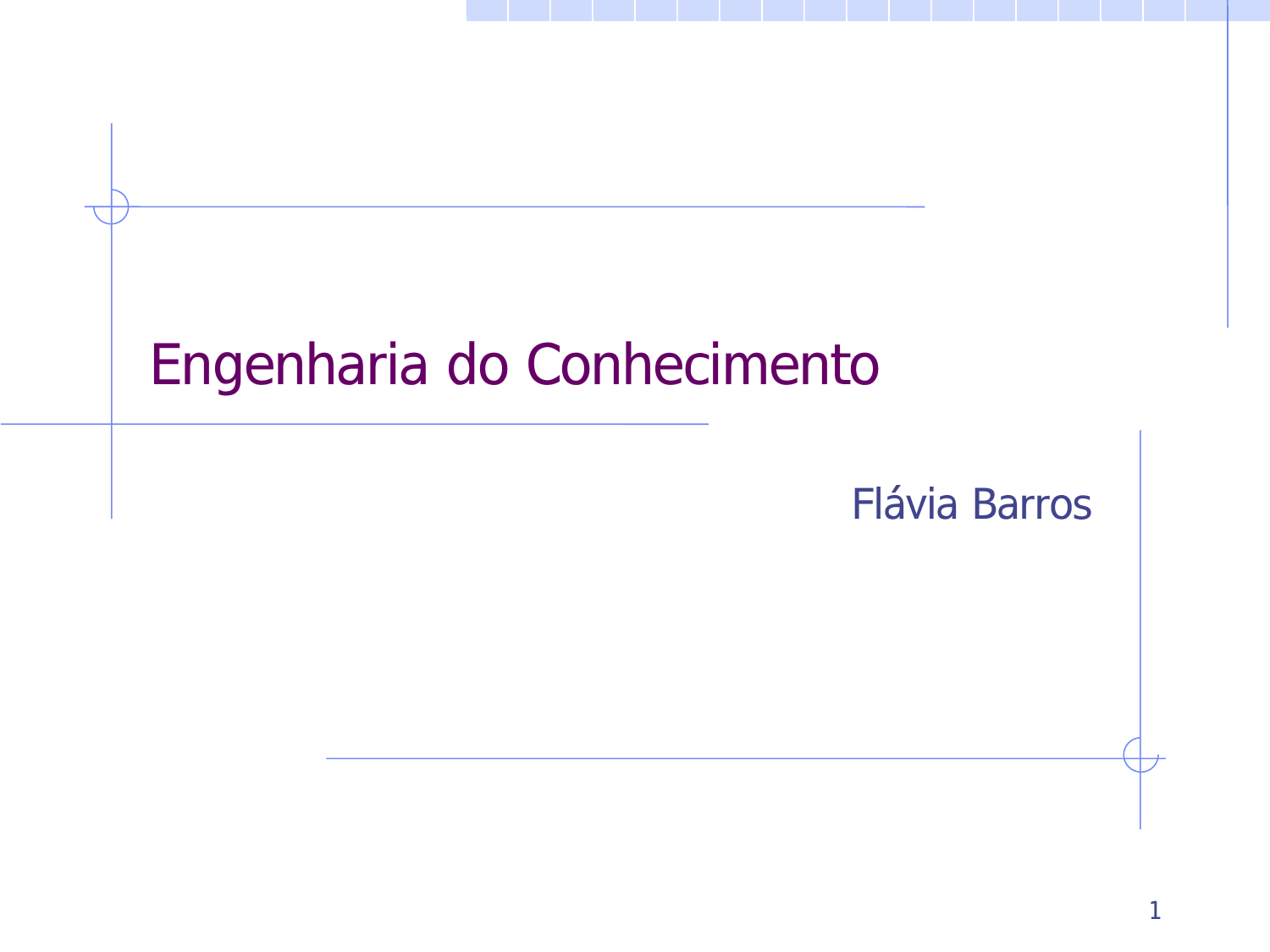

# Engenharia do Conhecimento

Flávia Barros
1